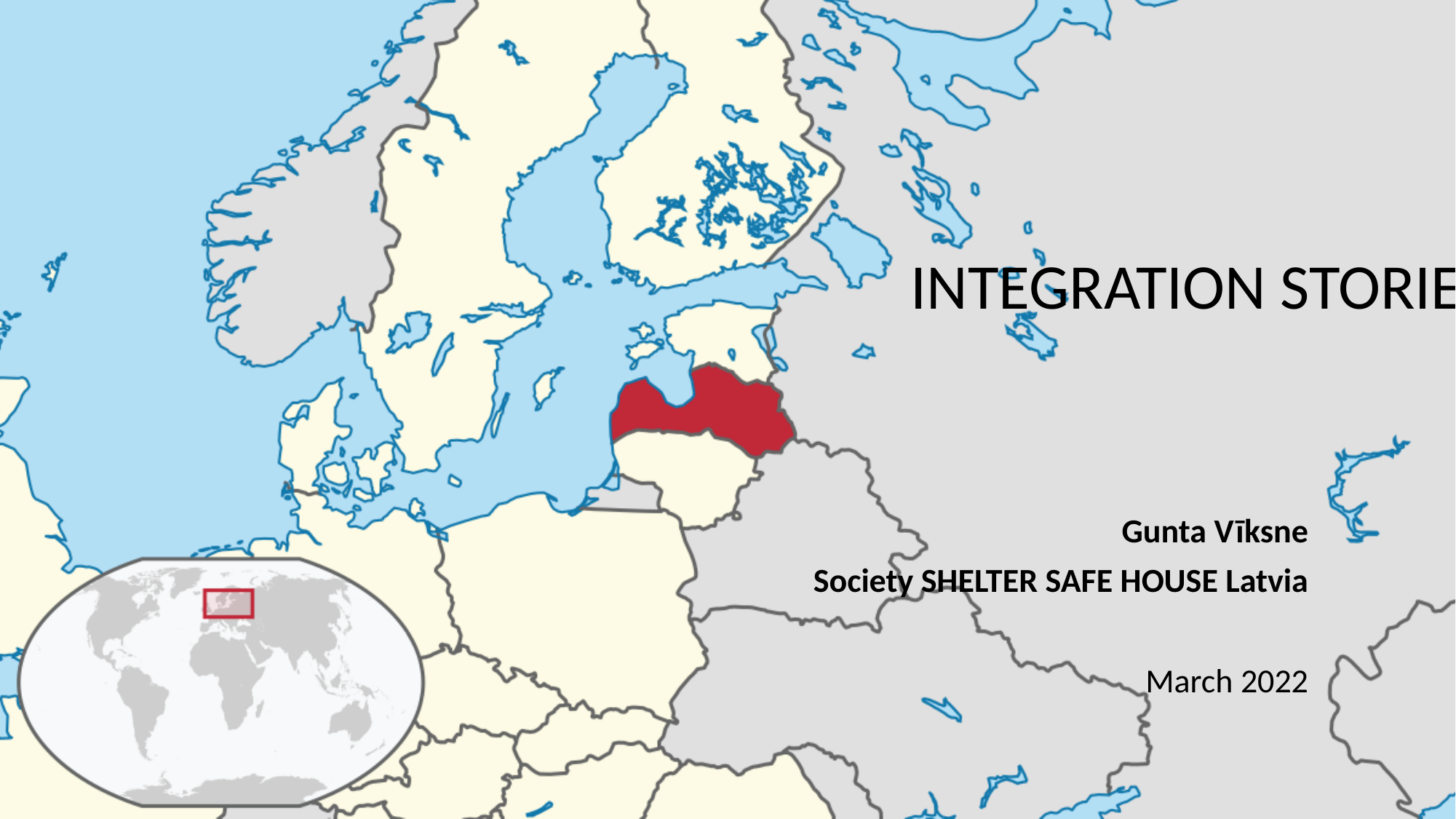

# INTEGRATION STORIES
Gunta Vīksne
Society SHELTER SAFE HOUSE Latvia

March 2022